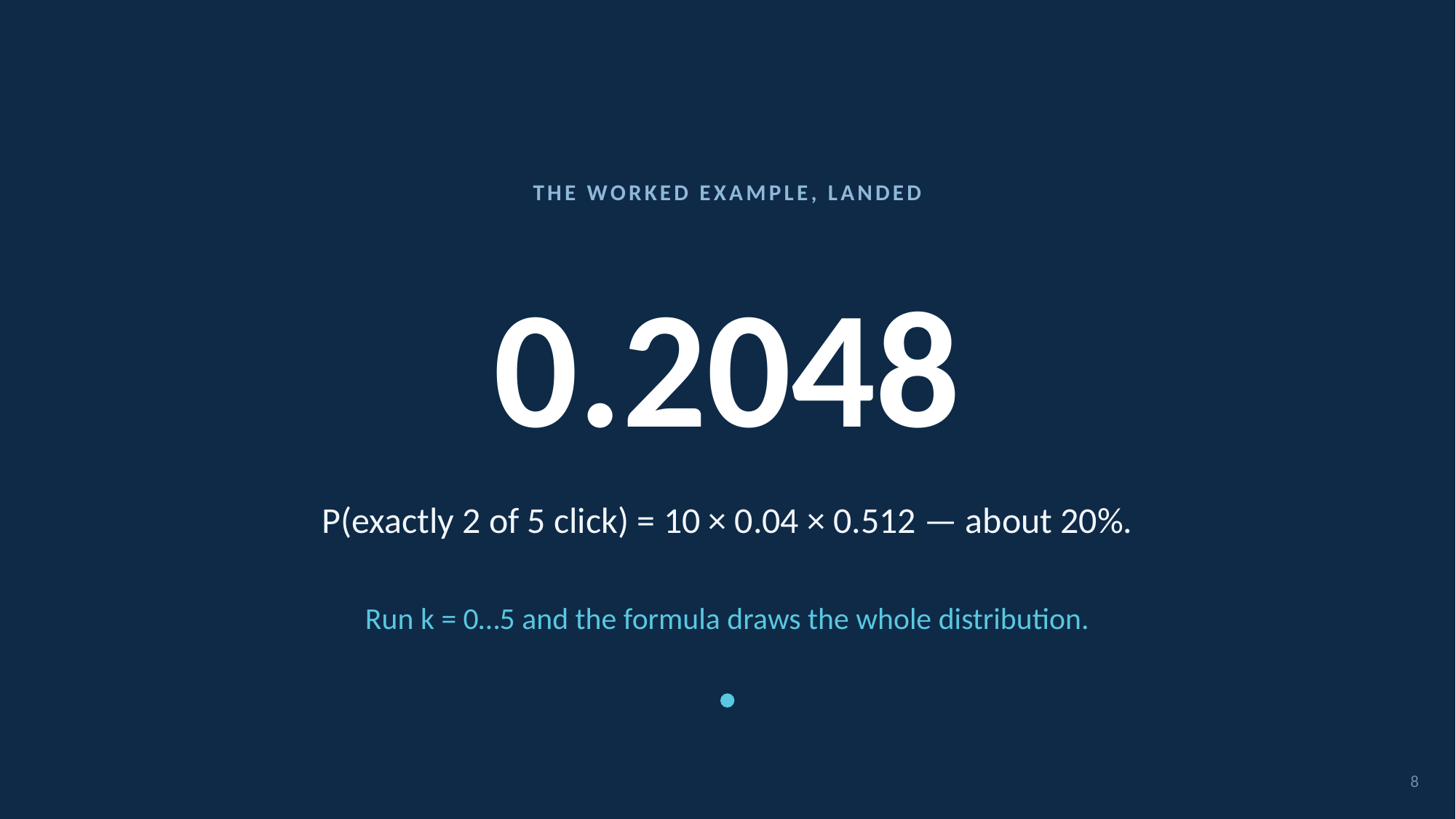

THE WORKED EXAMPLE, LANDED
# 0.2048
P(exactly 2 of 5 click) = 10 × 0.04 × 0.512 — about 20%.
Run k = 0…5 and the formula draws the whole distribution.

8